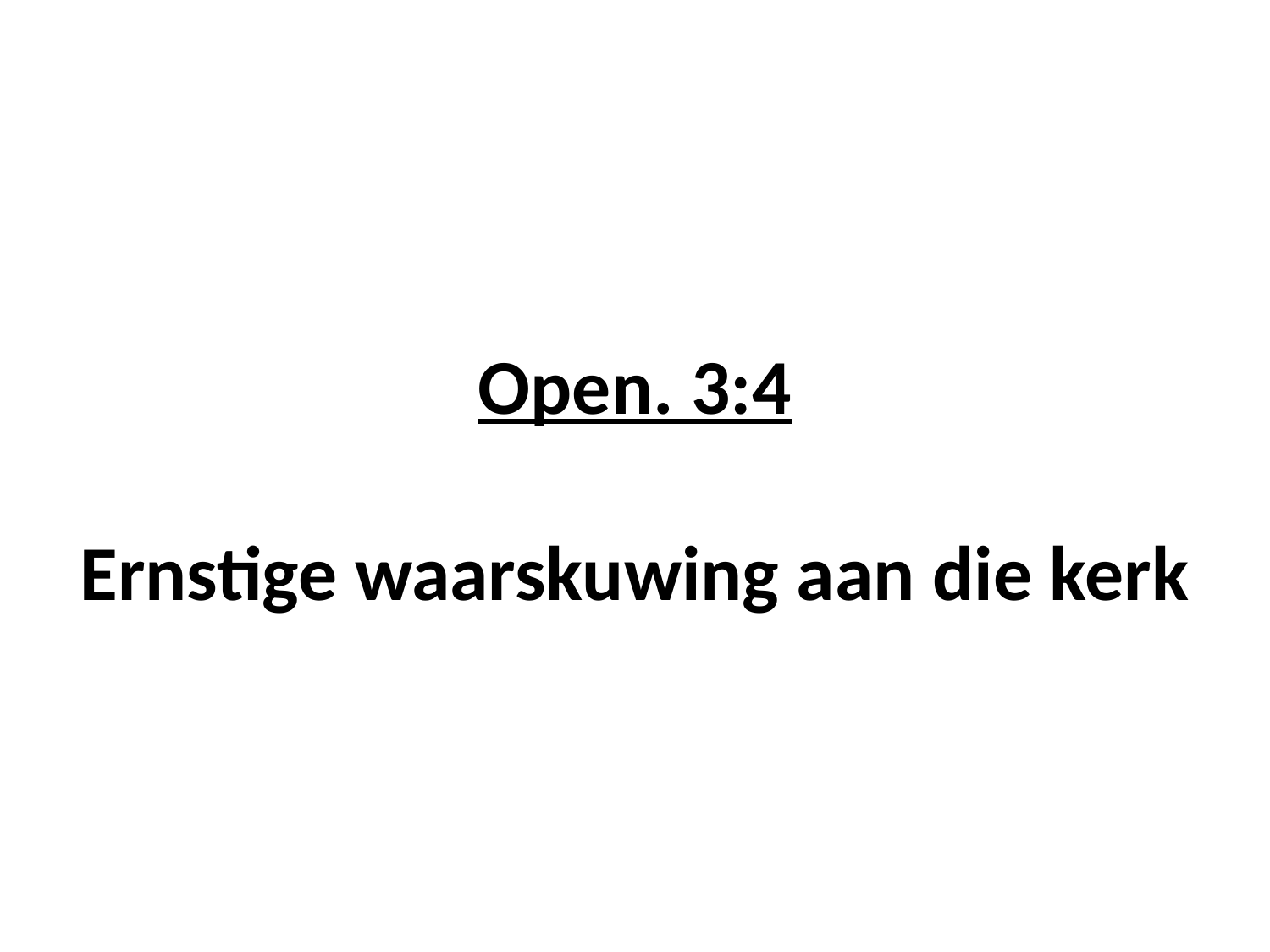

# Open. 3:4 Ernstige waarskuwing aan die kerk